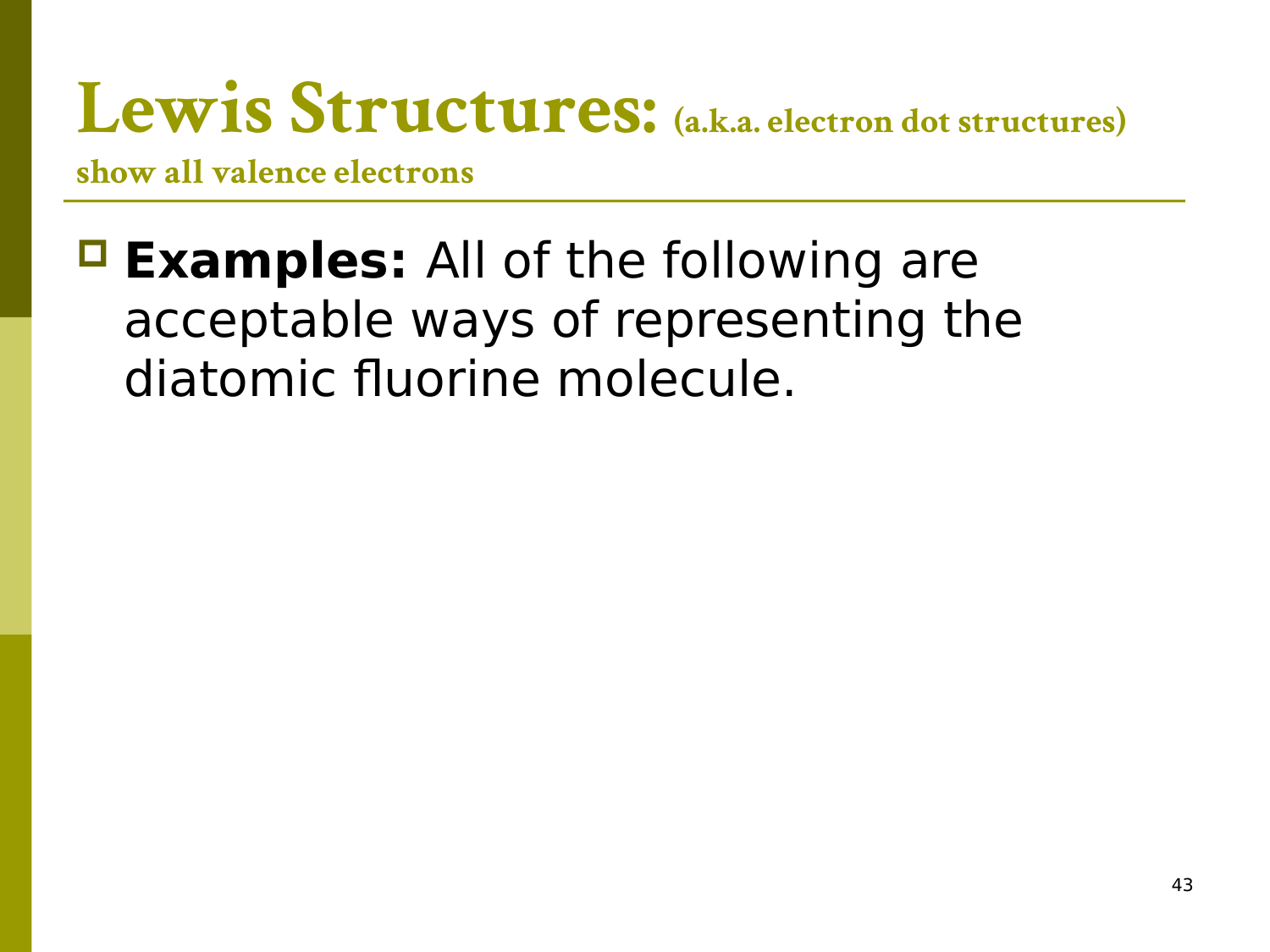

# Lewis Structures: (a.k.a. electron dot structures) show all valence electrons
Examples: All of the following are acceptable ways of representing the diatomic fluorine molecule.
43